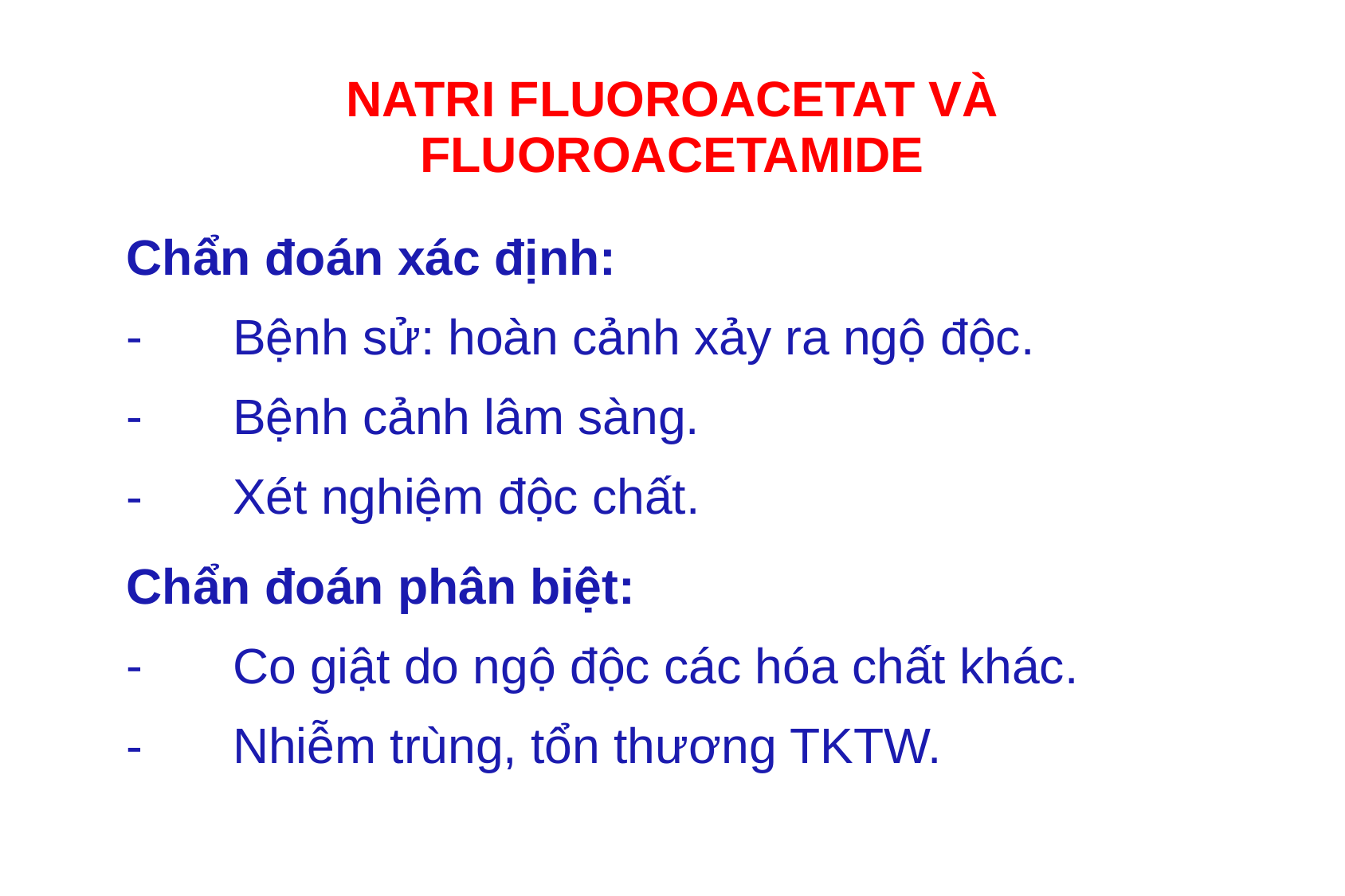

# NATRI FLUOROACETAT VÀ FLUOROACETAMIDE
Chẩn đoán xác định:
Bệnh sử: hoàn cảnh xảy ra ngộ độc.
Bệnh cảnh lâm sàng.
Xét nghiệm độc chất.
Chẩn đoán phân biệt:
Co giật do ngộ độc các hóa chất khác.
Nhiễm trùng, tổn thương TKTW.